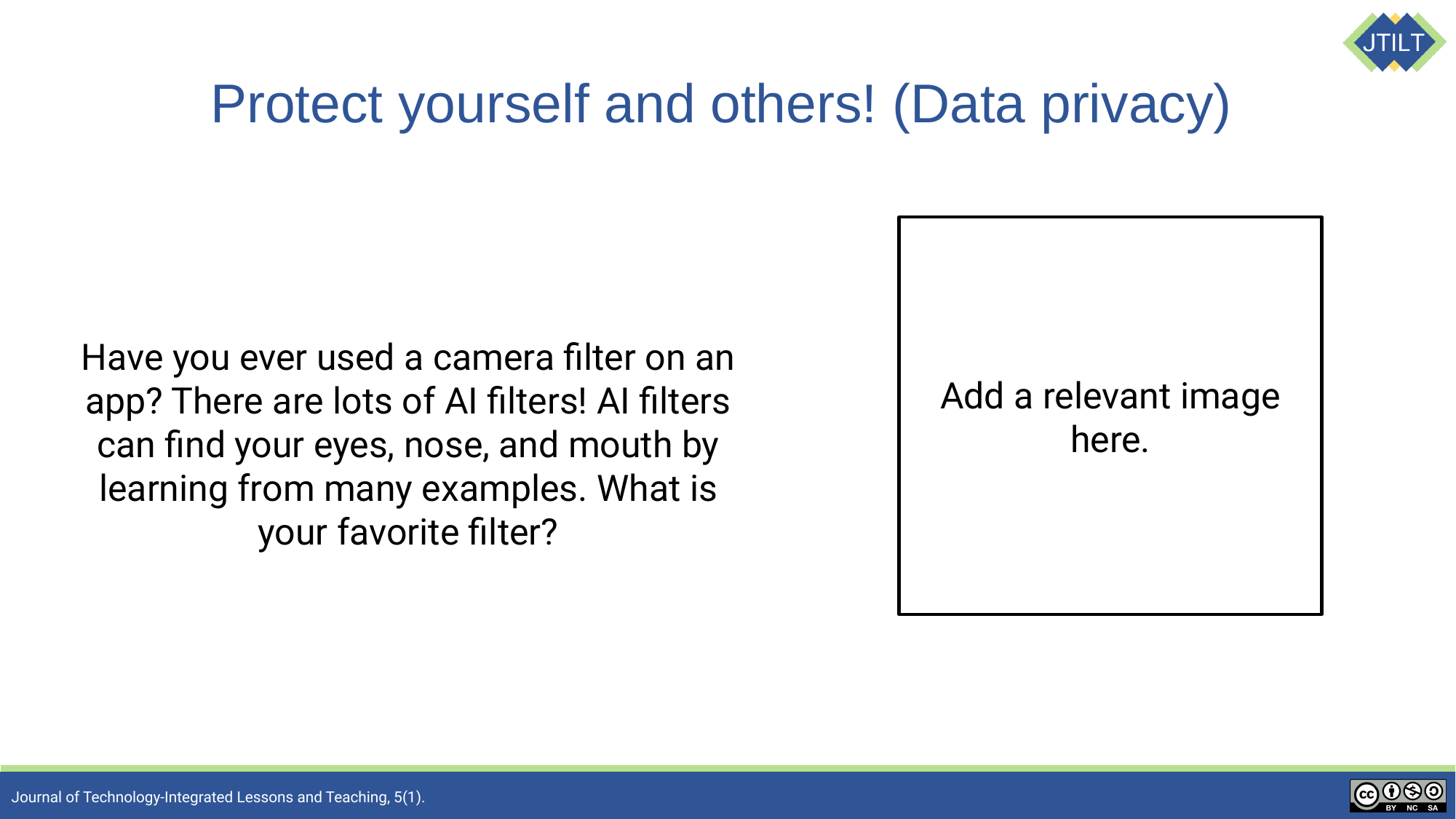

# Protect yourself and others! (Data privacy)
Add a relevant image here.
Have you ever used a camera filter on an app? There are lots of AI filters! AI filters can find your eyes, nose, and mouth by learning from many examples. What is your favorite filter?